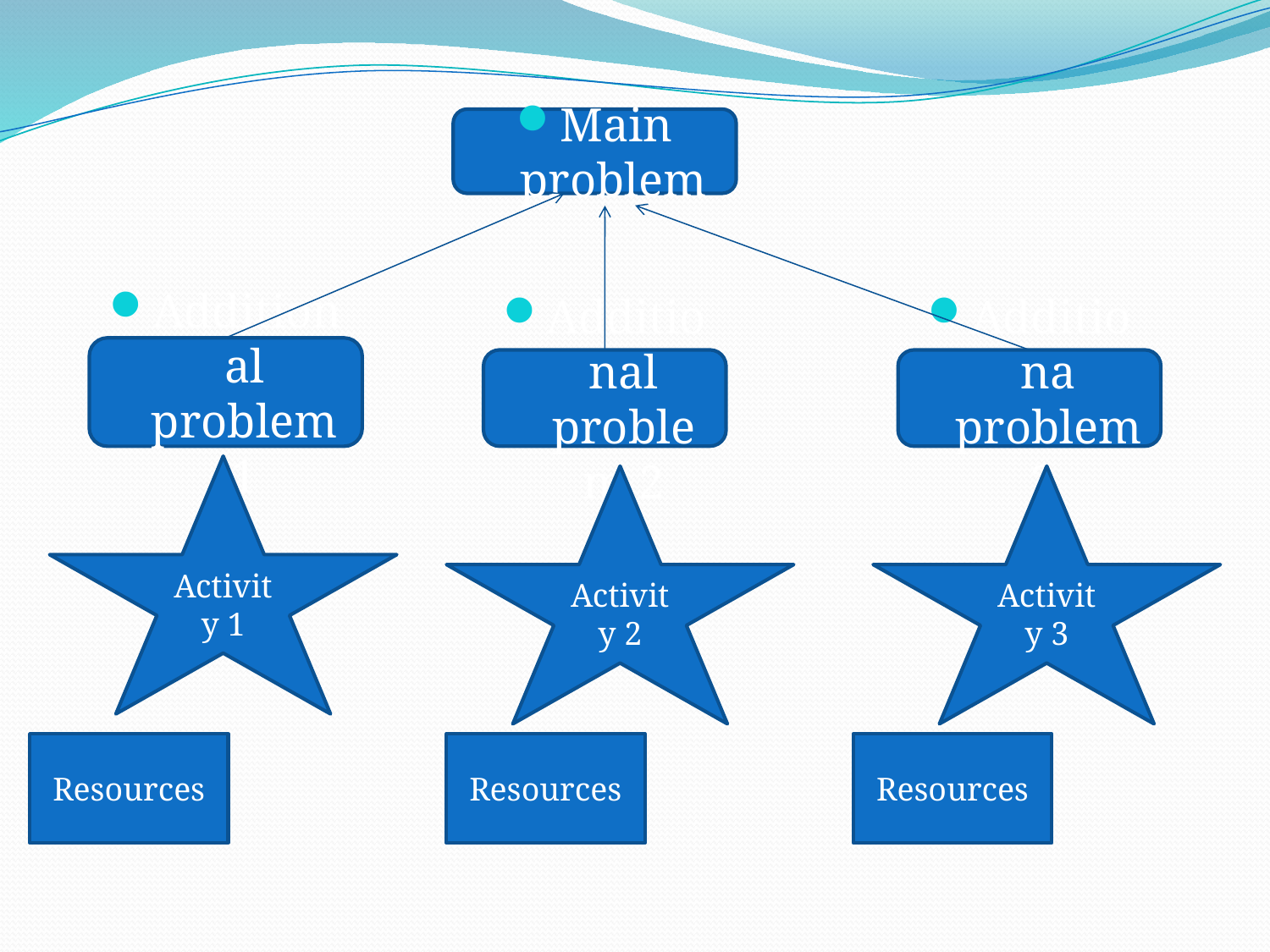

#
Main problem
Additional problem 1
Additional problem 2
Additiona problem 3
Activity 1
Activity 2
Activity 3
Resources
Resources
Resources